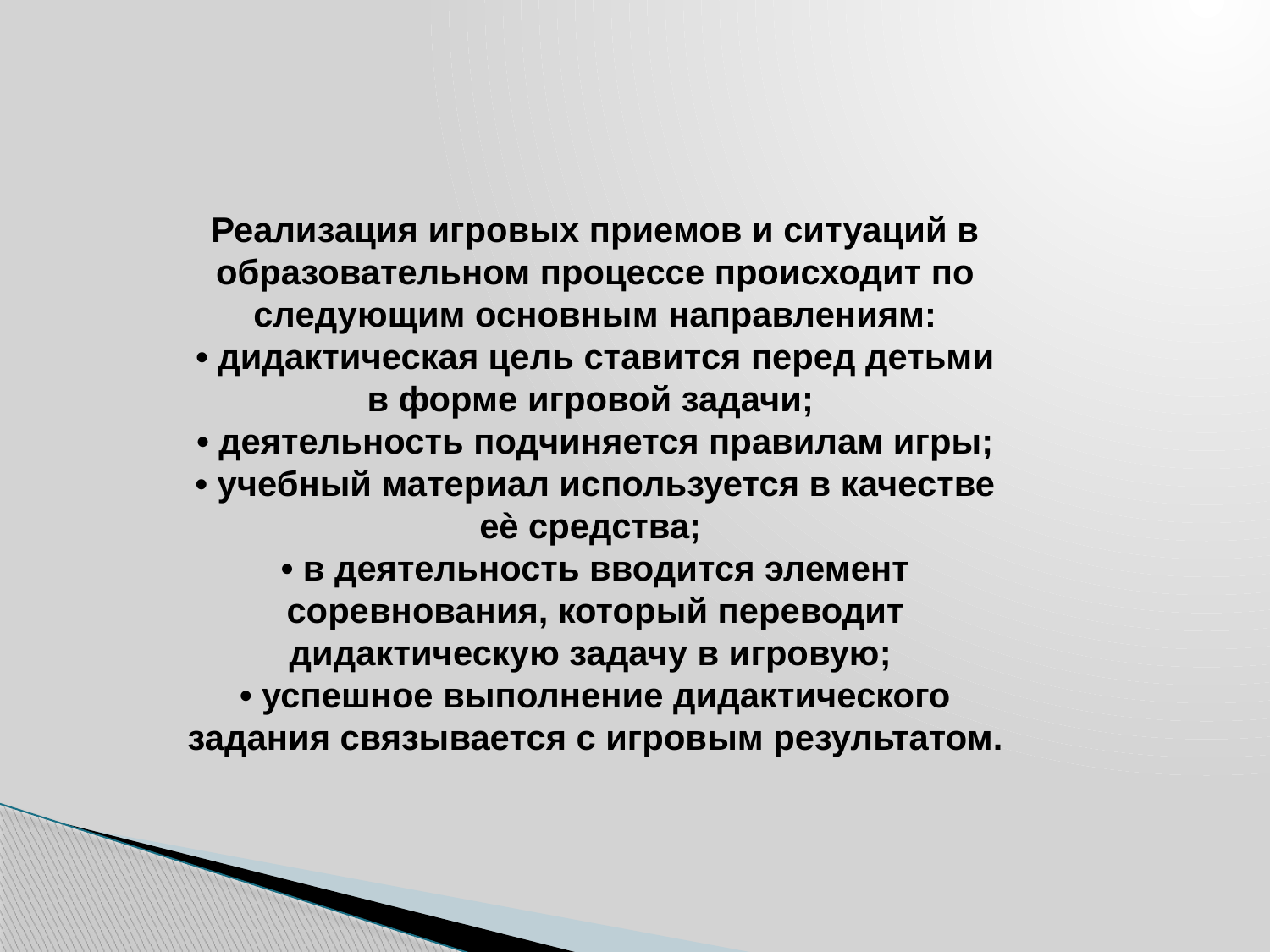

Реализация игровых приемов и ситуаций в образовательном процессе происходит по следующим основным направлениям:
• дидактическая цель ставится перед детьми в форме игровой задачи;
• деятельность подчиняется правилам игры;
• учебный материал используется в качестве еѐ средства;
• в деятельность вводится элемент соревнования, который переводит дидактическую задачу в игровую;
• успешное выполнение дидактического задания связывается с игровым результатом.